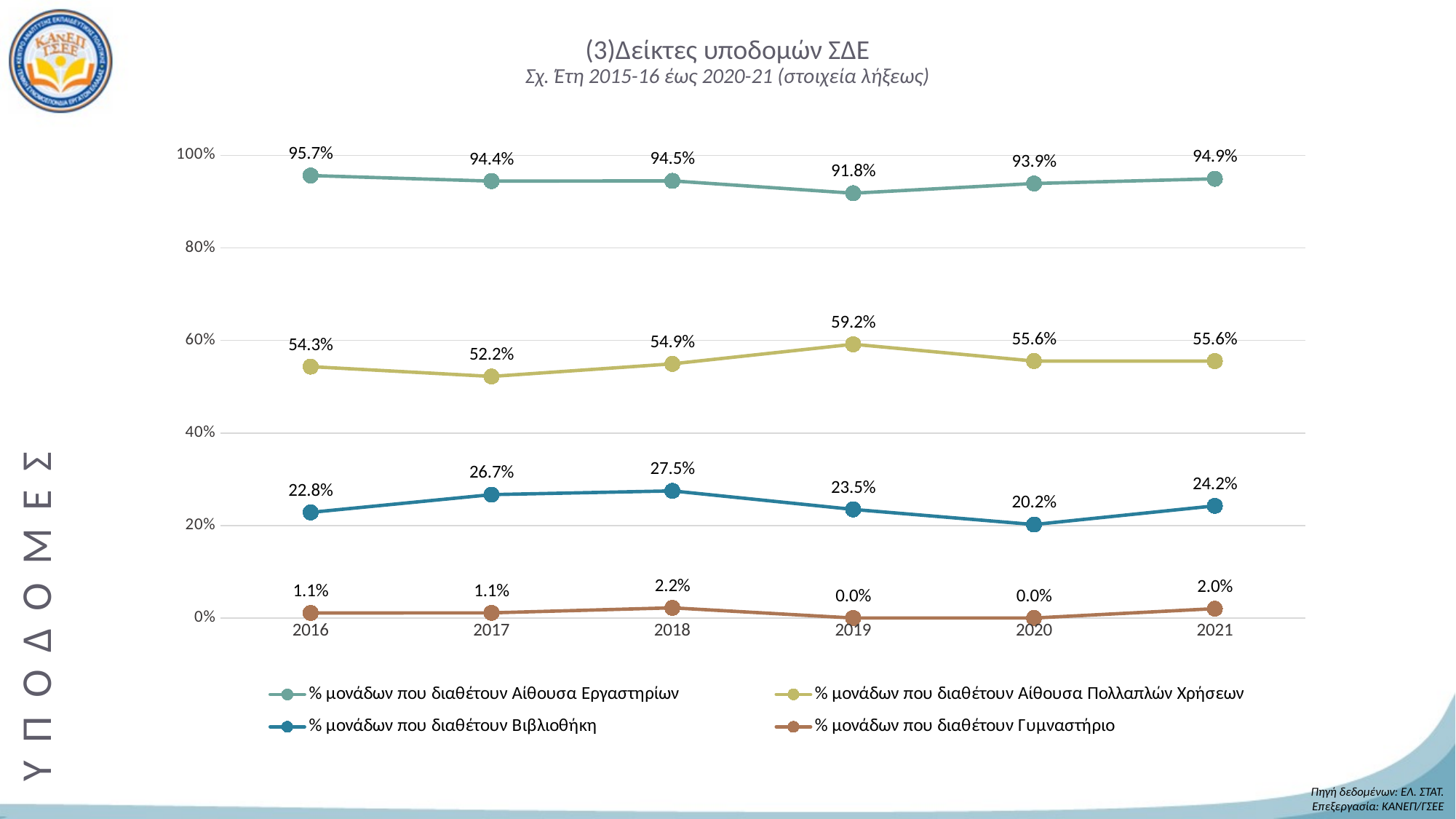

# (3)Δείκτες υποδομών ΣΔΕ Σχ. Έτη 2015-16 έως 2020-21 (στοιχεία λήξεως)

### Chart

| Category | % μονάδων που διαθέτουν Αίθουσα Εργαστηρίων | % μονάδων που διαθέτουν Αίθουσα Πολλαπλών Χρήσεων | % μονάδων που διαθέτουν Βιβλιοθήκη | % μονάδων που διαθέτουν Γυμναστήριο |
|---|---|---|---|---|
| 2016 | 0.9565217391304348 | 0.5434782608695652 | 0.22826086956521738 | 0.010869565217391304 |
| 2017 | 0.9444444444444444 | 0.5222222222222223 | 0.26666666666666666 | 0.011111111111111112 |
| 2018 | 0.945054945054945 | 0.5494505494505495 | 0.27472527472527475 | 0.02197802197802198 |
| 2019 | 0.9183673469387755 | 0.5918367346938775 | 0.23469387755102042 | 0.0 |
| 2020 | 0.9393939393939394 | 0.5555555555555556 | 0.20202020202020202 | 0.0 |
| 2021 | 0.9494949494949495 | 0.5555555555555556 | 0.24242424242424243 | 0.020202020202020204 |
ΥΠΟΔΟΜΕΣ
Πηγή δεδομένων: ΕΛ. ΣΤΑΤ.
Επεξεργασία: ΚΑΝΕΠ/ΓΣΕΕ